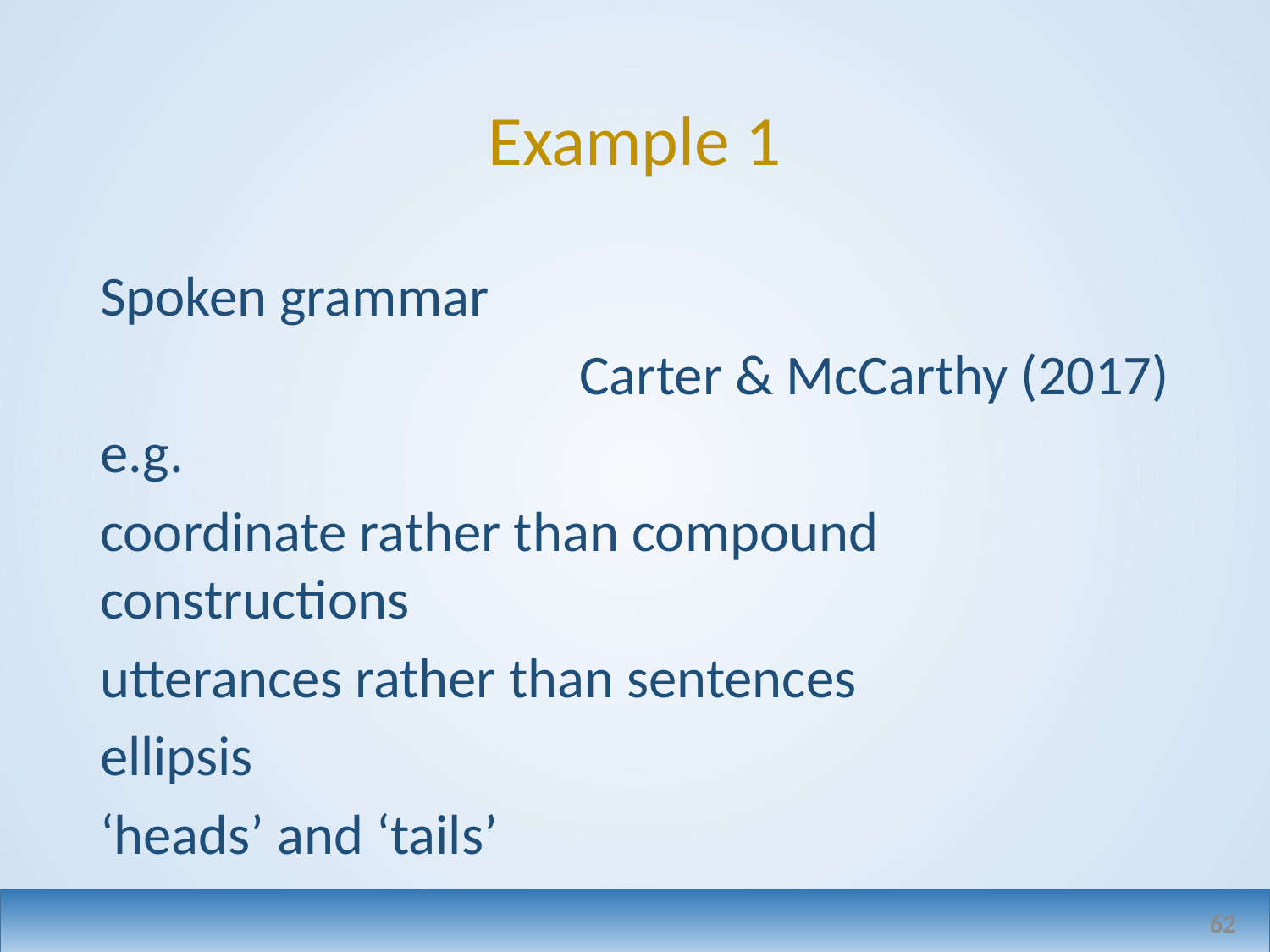

# Example 1
Spoken grammar
Carter & McCarthy (2017)
e.g.
coordinate rather than compound constructions
utterances rather than sentences
ellipsis
‘heads’ and ‘tails’

62